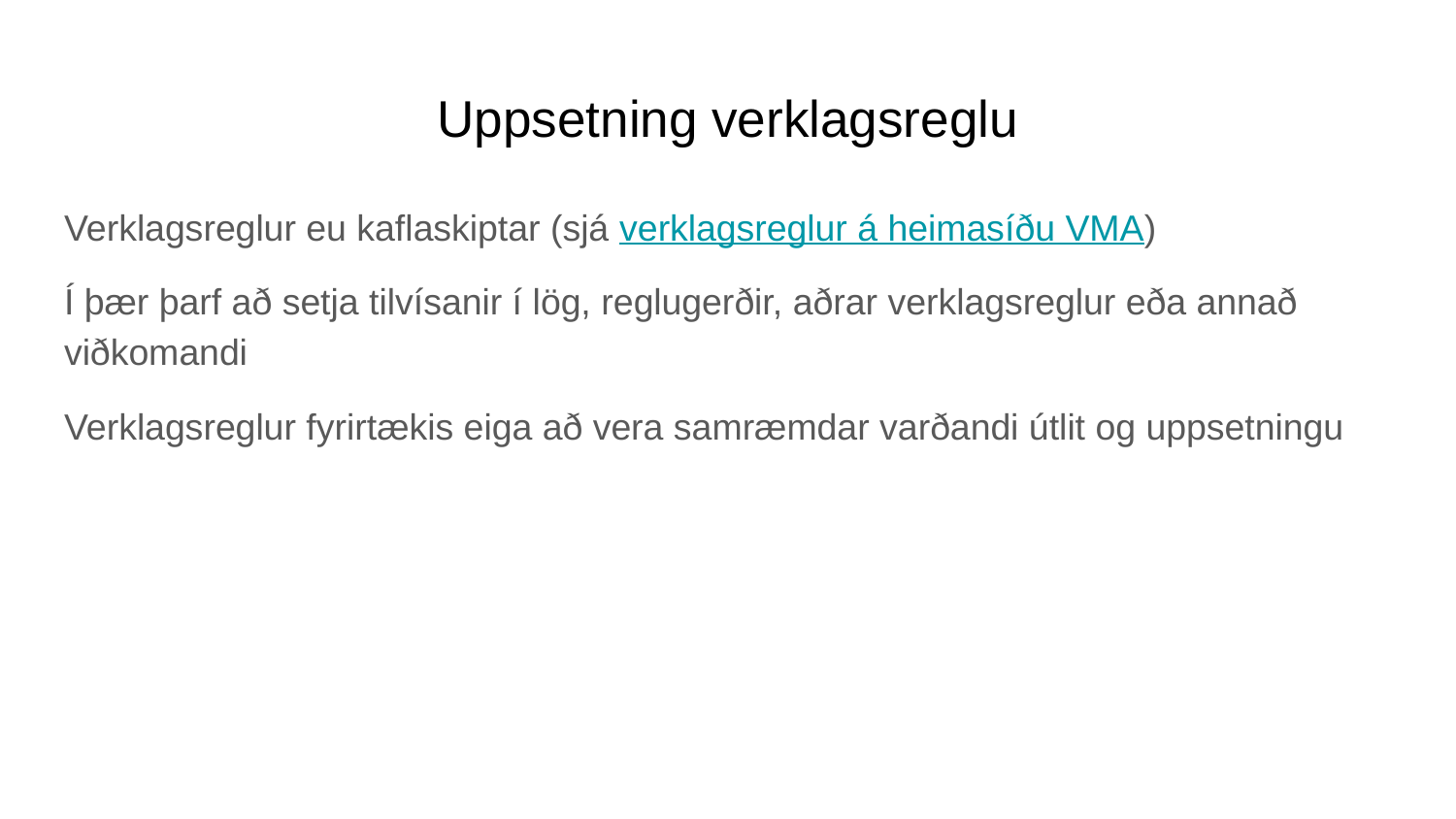

# Uppsetning verklagsreglu
Verklagsreglur eu kaflaskiptar (sjá verklagsreglur á heimasíðu VMA)
Í þær þarf að setja tilvísanir í lög, reglugerðir, aðrar verklagsreglur eða annað viðkomandi
Verklagsreglur fyrirtækis eiga að vera samræmdar varðandi útlit og uppsetningu